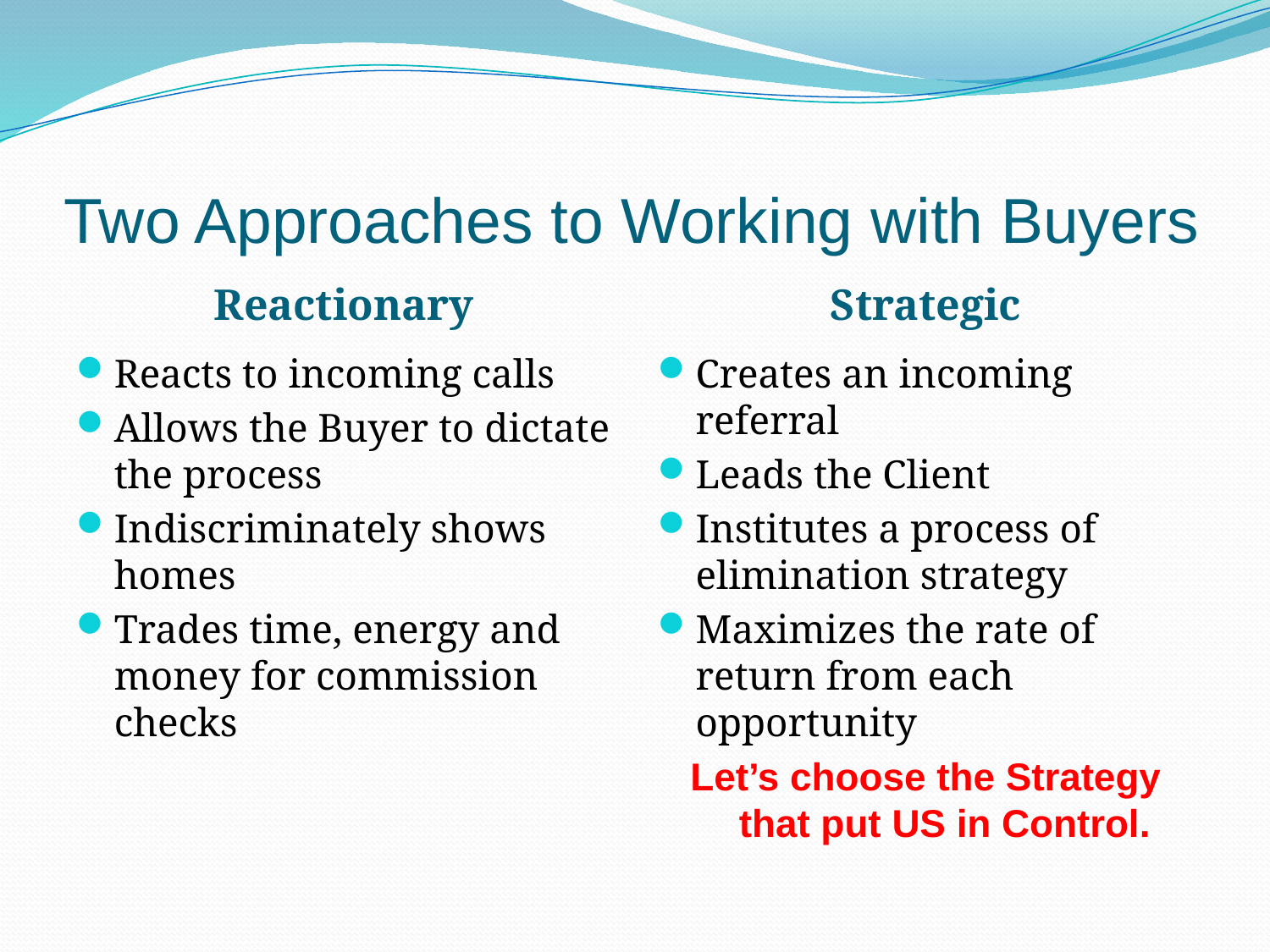

# Two Approaches to Working with Buyers
Reactionary
Strategic
Reacts to incoming calls
Allows the Buyer to dictate the process
Indiscriminately shows homes
Trades time, energy and money for commission checks
Creates an incoming referral
Leads the Client
Institutes a process of elimination strategy
Maximizes the rate of return from each opportunity
Let’s choose the Strategy that put US in Control.